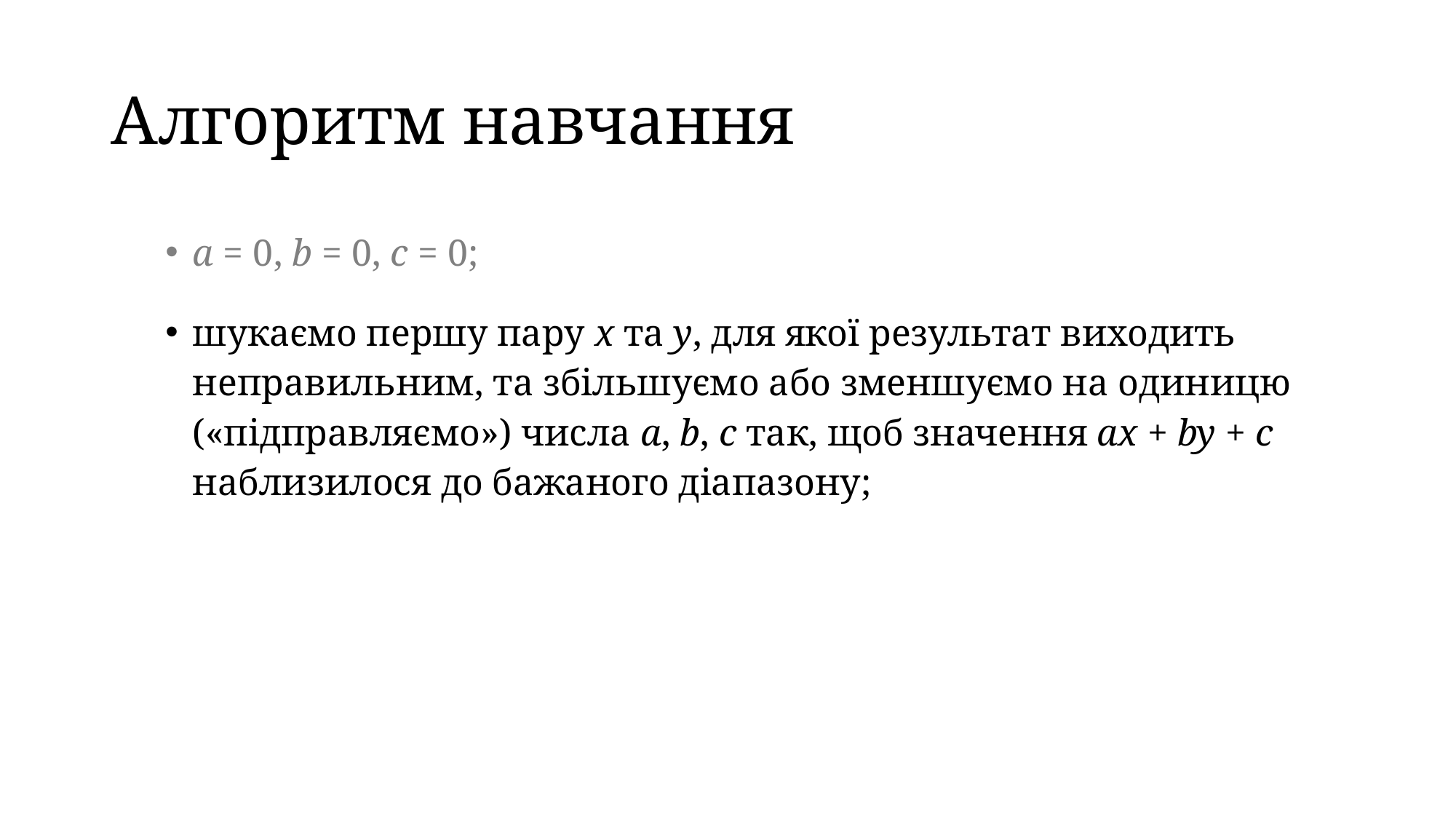

# Алгоритм навчання
a = 0, b = 0, c = 0;
шукаємо першу пару x та y, для якої результат виходить неправильним, та збільшуємо або зменшуємо на одиницю («підправляємо») числа a, b, c так, щоб значення ax + by + c наблизилося до бажаного діапазону;